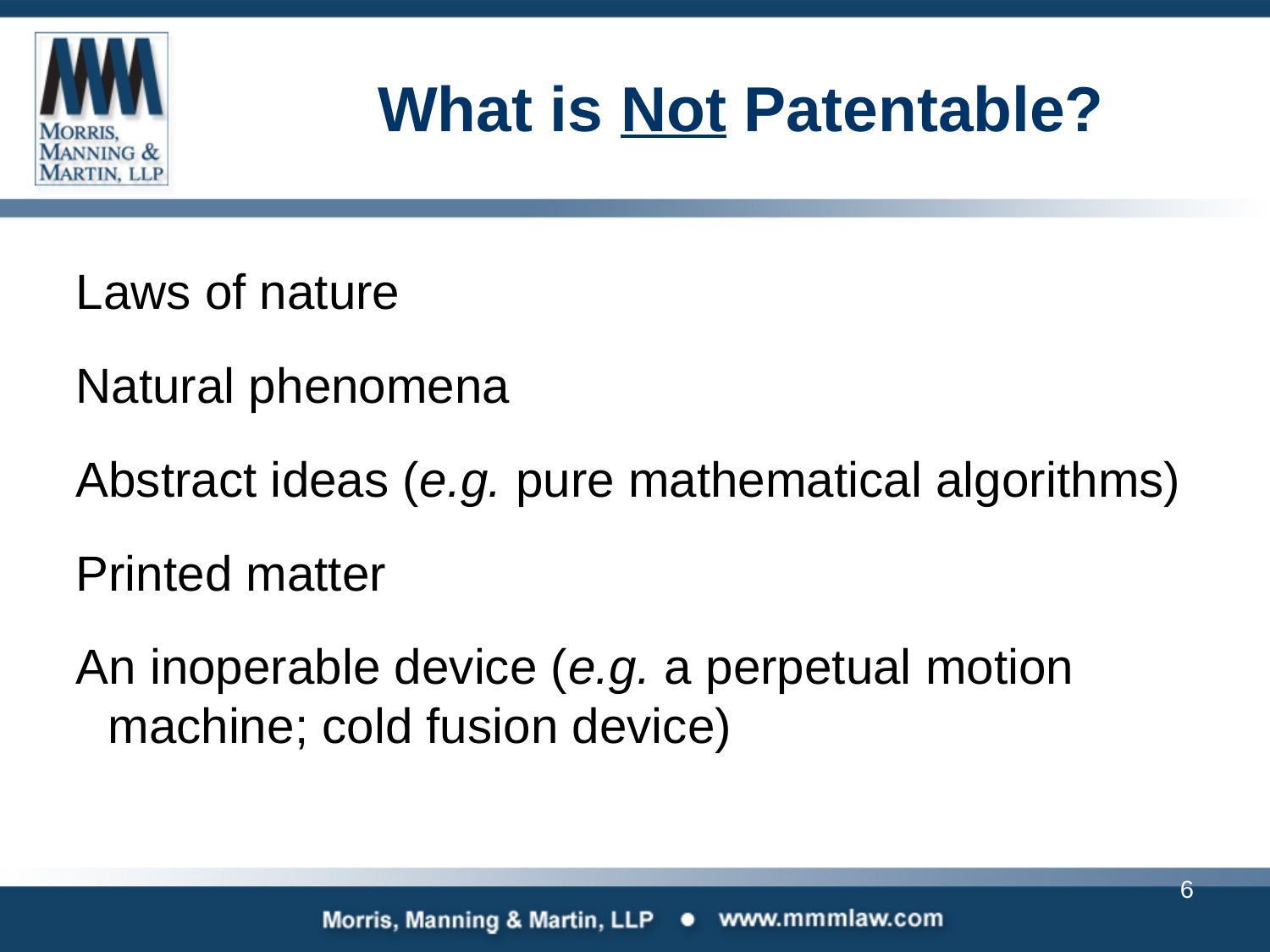

What is Not Patentable?
Laws of nature
Natural phenomena
Abstract ideas (e.g. pure mathematical algorithms)
Printed matter
An inoperable device (e.g. a perpetual motion machine; cold fusion device)
6